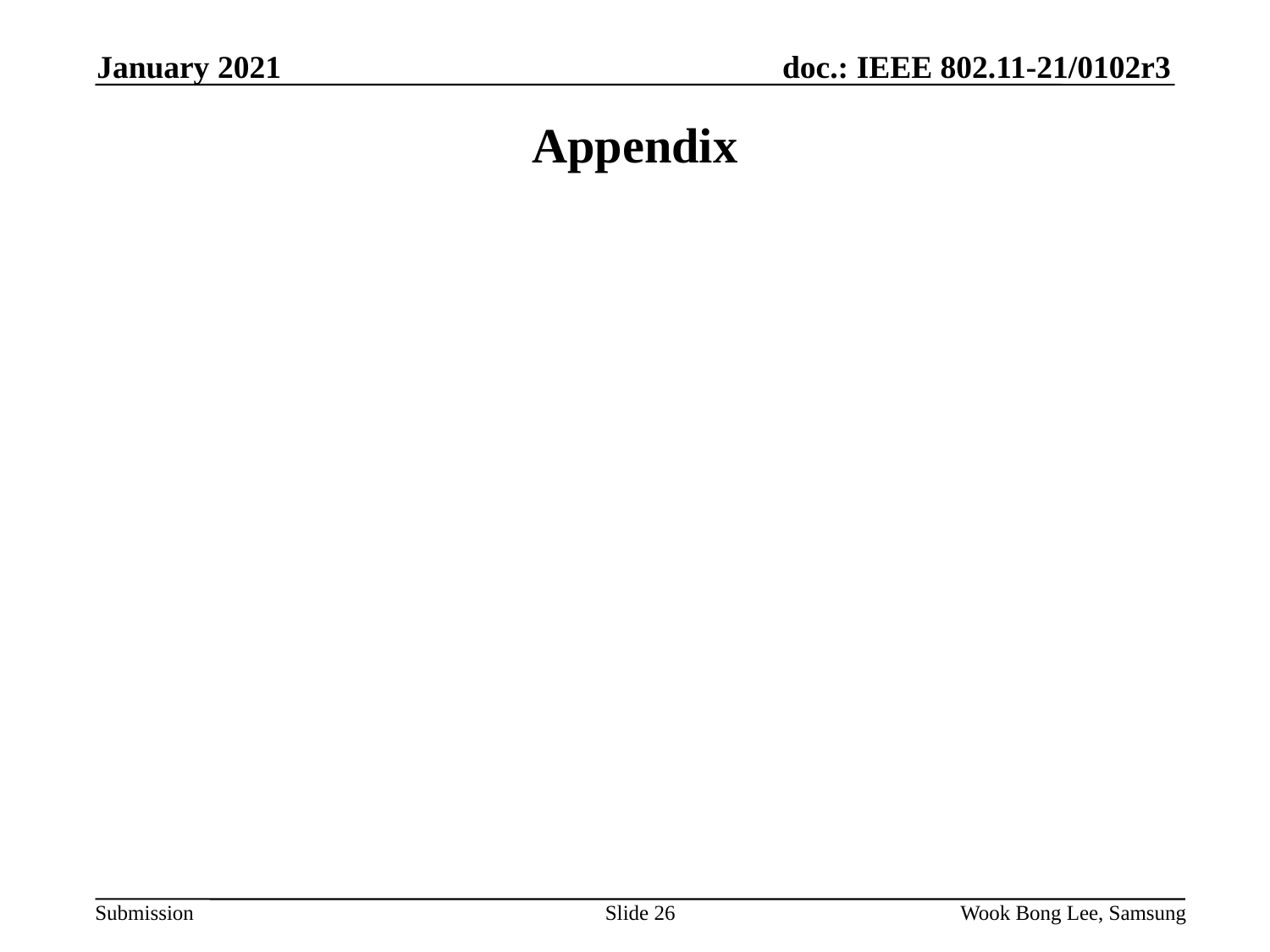

January 2021
# Appendix

Slide 26
Wook Bong Lee, Samsung